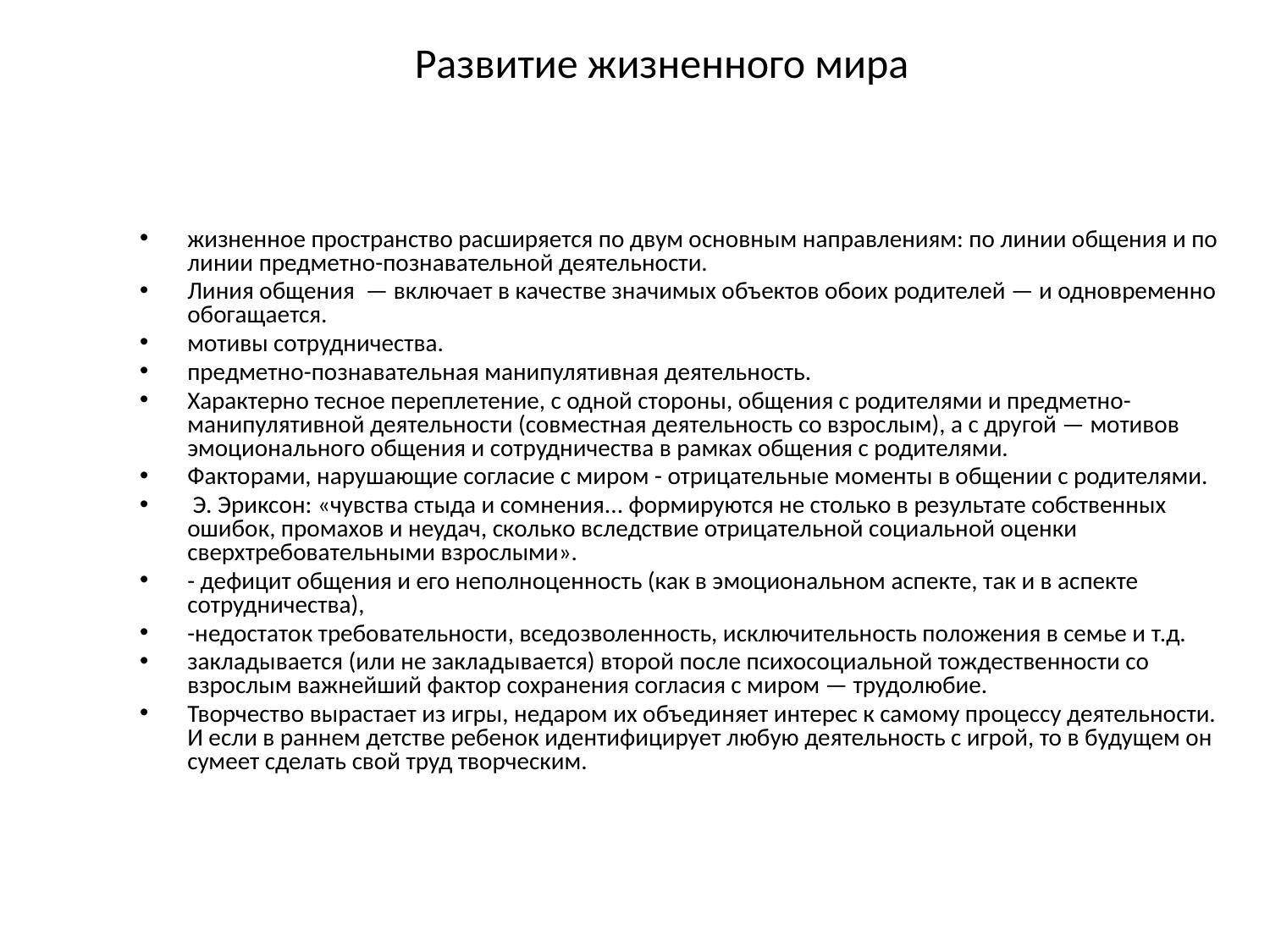

# Развитие жизненного мира
жизненное пространство расширяется по двум основным направлениям: по линии общения и по линии предметно-познавательной деятельности.
Линия общения  — включает в качестве значимых объектов обоих родителей — и одновременно обогащается.
мотивы сотрудничества.
предметно-познавательная манипулятивная деятельность.
Характерно тесное переплетение, с одной стороны, общения с родителями и предметно-манипулятивной деятельности (совместная деятельность со взрослым), а с другой — мотивов эмоционального общения и сотрудничества в рамках общения с родителями.
Факторами, нарушающие согласие с миром - отрицательные моменты в общении с родителями.
 Э. Эриксон: «чувства стыда и сомнения... формируются не столько в результате собственных ошибок, промахов и неудач, сколько вследствие отрицательной социальной оценки сверхтребовательными взрослыми».
- дефицит общения и его неполноценность (как в эмоциональном аспекте, так и в аспекте сотрудничества),
-недостаток требовательности, вседозволенность, исключительность положения в семье и т.д.
закладывается (или не закладывается) второй после психосоциальной тождественности со взрослым важнейший фактор сохранения согласия с миром — трудолюбие.
Творчество вырастает из игры, недаром их объединяет интерес к самому процессу деятельности. И если в раннем детстве ребенок идентифицирует любую деятельность с игрой, то в будущем он сумеет сделать свой труд творческим.